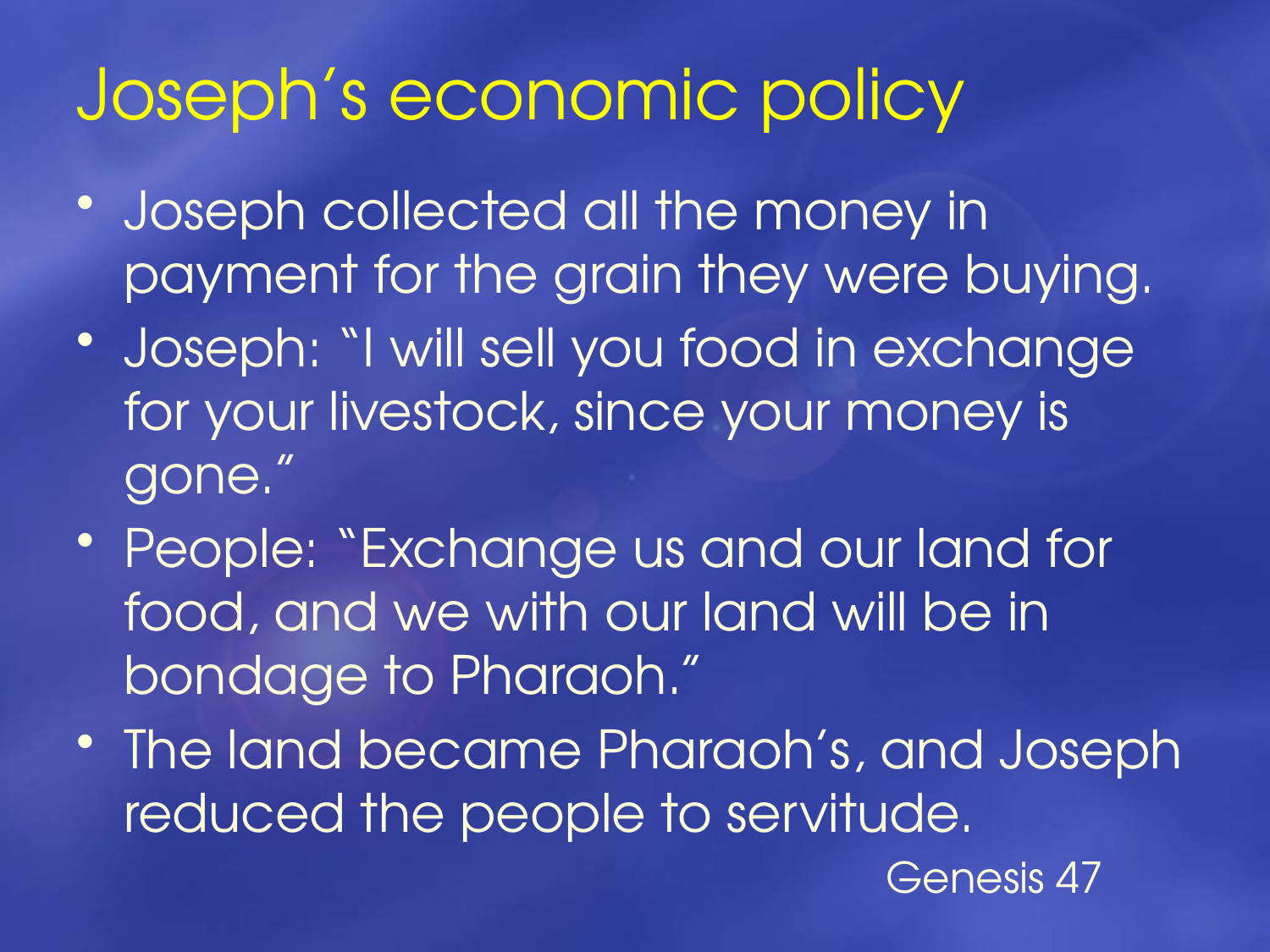

# Joseph’s economic policy
Joseph collected all the money in payment for the grain they were buying.
Joseph: “I will sell you food in exchange for your livestock, since your money is gone.”
People: “Exchange us and our land for food, and we with our land will be in bondage to Pharaoh.”
The land became Pharaoh’s, and Joseph reduced the people to servitude.
							Genesis 47